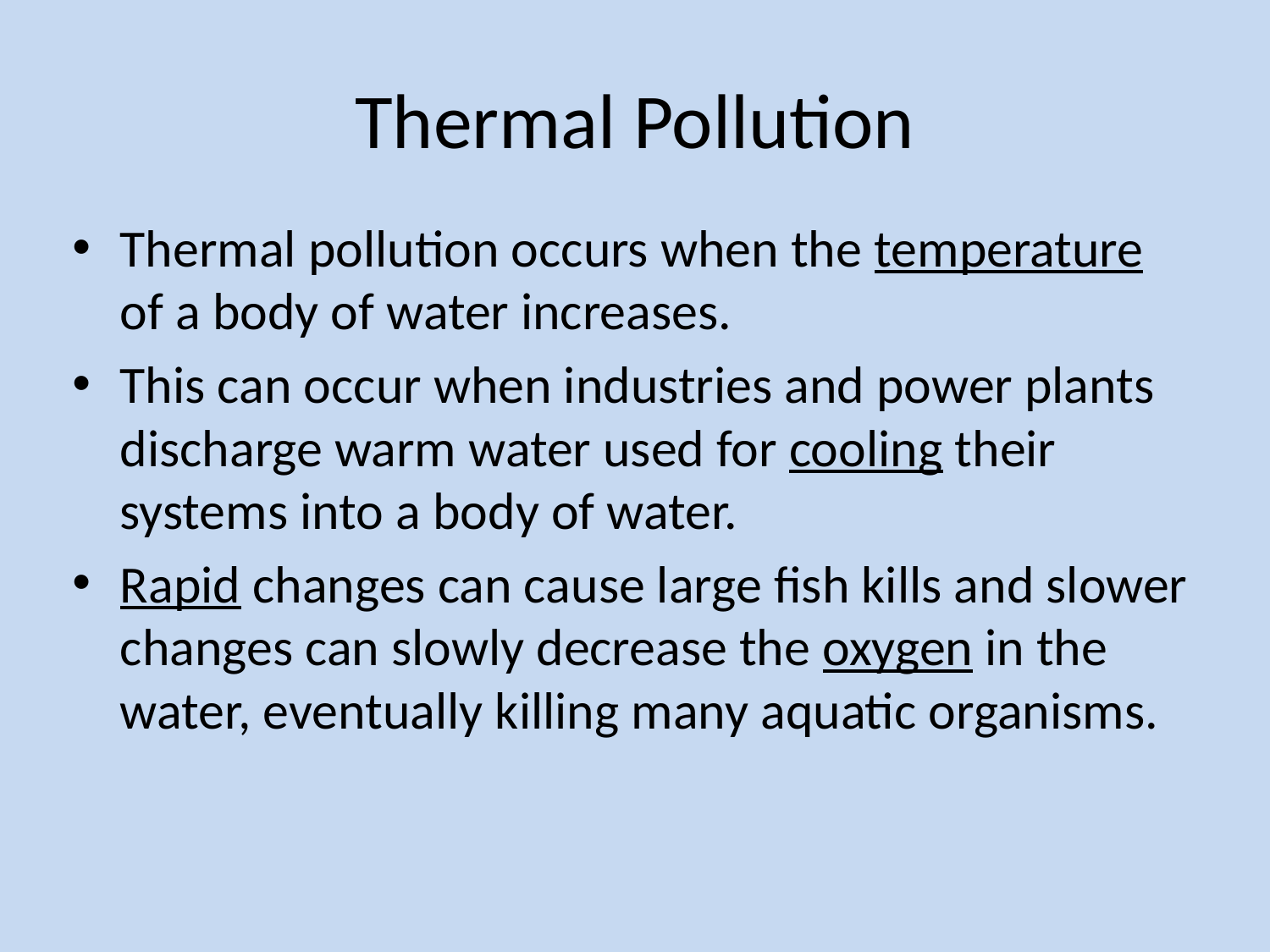

# Thermal Pollution
Thermal pollution occurs when the temperature of a body of water increases.
This can occur when industries and power plants discharge warm water used for cooling their systems into a body of water.
Rapid changes can cause large fish kills and slower changes can slowly decrease the oxygen in the water, eventually killing many aquatic organisms.